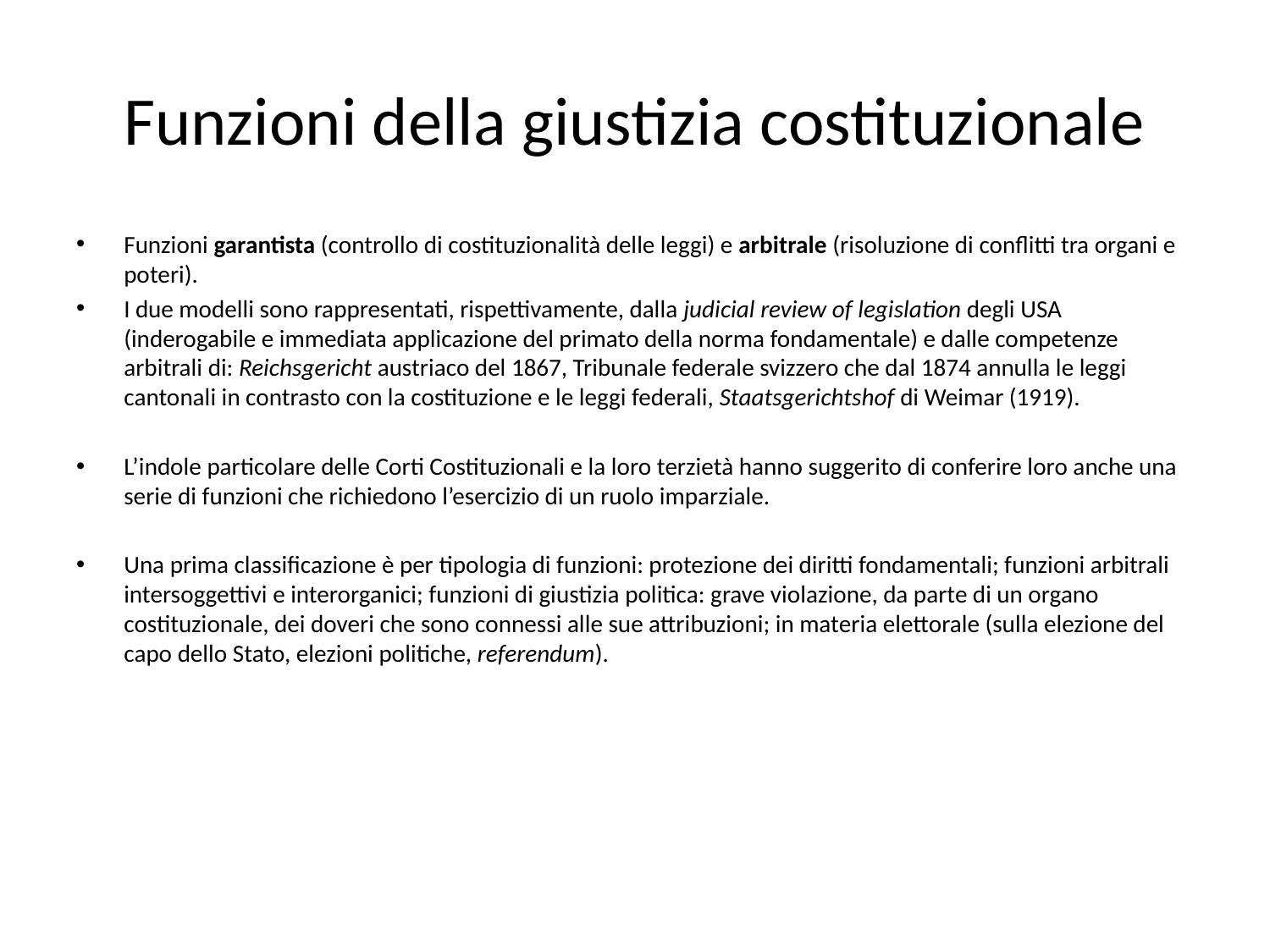

# Funzioni della giustizia costituzionale
Funzioni garantista (controllo di costituzionalità delle leggi) e arbitrale (risoluzione di conflitti tra organi e poteri).
I due modelli sono rappresentati, rispettivamente, dalla judicial review of legislation degli USA (inderogabile e immediata applicazione del primato della norma fondamentale) e dalle competenze arbitrali di: Reichsgericht austriaco del 1867, Tribunale federale svizzero che dal 1874 annulla le leggi cantonali in contrasto con la costituzione e le leggi federali, Staatsgerichtshof di Weimar (1919).

L’indole particolare delle Corti Costituzionali e la loro terzietà hanno suggerito di conferire loro anche una serie di funzioni che richiedono l’esercizio di un ruolo imparziale.

Una prima classificazione è per tipologia di funzioni: protezione dei diritti fondamentali; funzioni arbitrali intersoggettivi e interorganici; funzioni di giustizia politica: grave violazione, da parte di un organo costituzionale, dei doveri che sono connessi alle sue attribuzioni; in materia elettorale (sulla elezione del capo dello Stato, elezioni politiche, referendum).